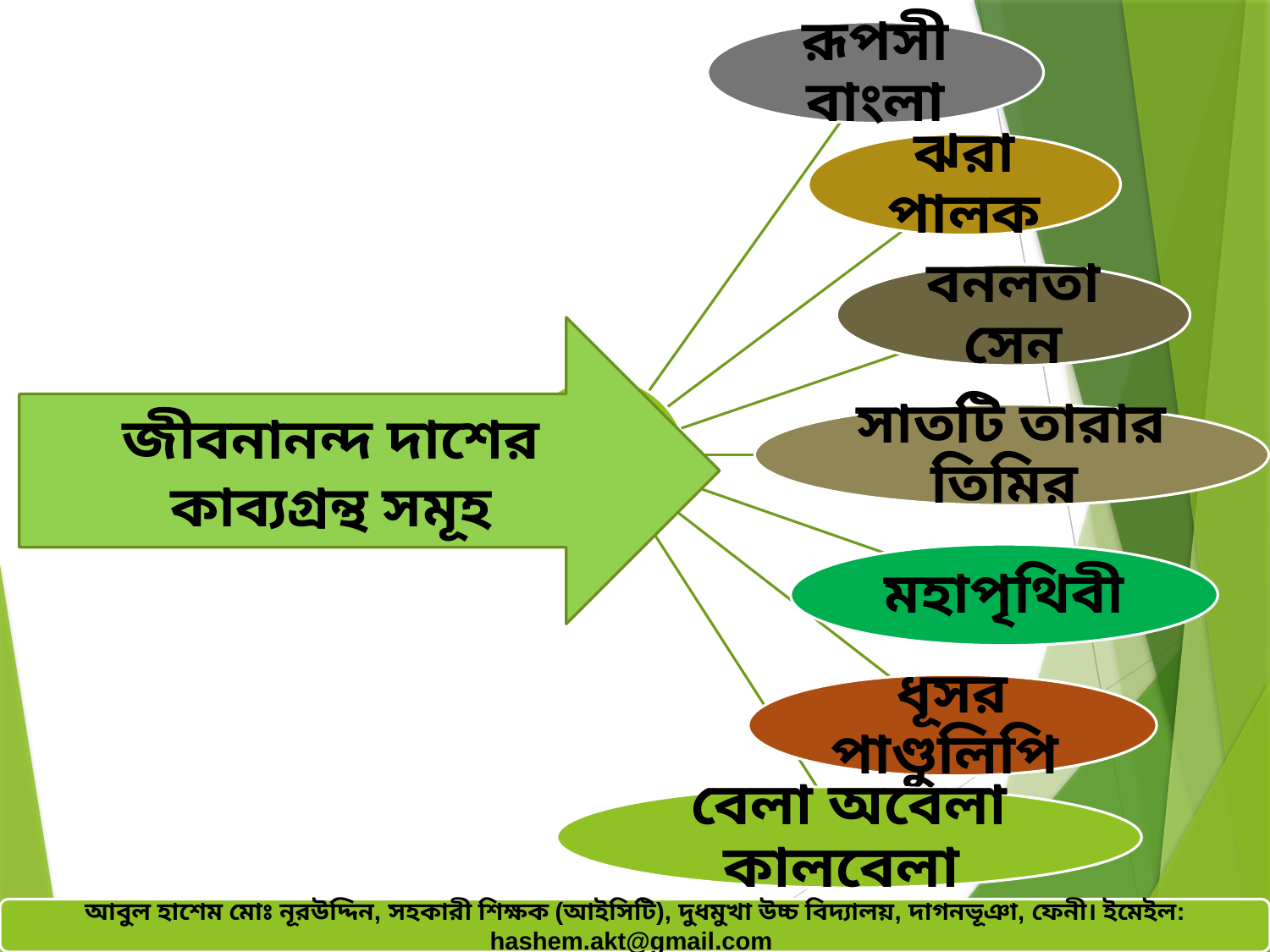

রূপসী বাংলা
ঝরা পালক
বনলতা সেন
সাতটি তারার তিমির
মহাপৃথিবী
ধূসর পাণ্ডুলিপি
বেলা অবেলা কালবেলা
জীবনানন্দ দাশের কাব্যগ্রন্থ সমূহ